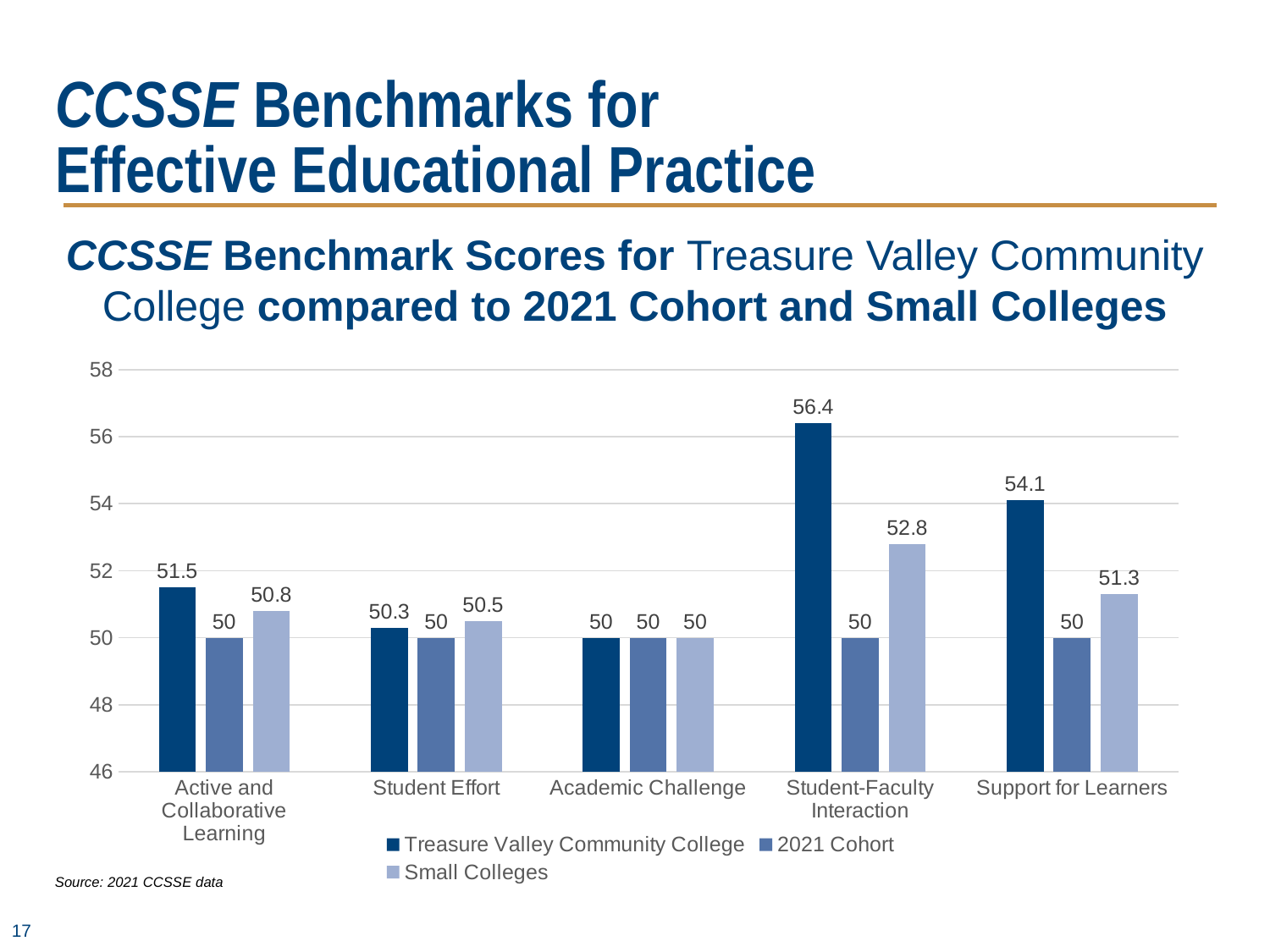

# CCSSE Benchmarks for Effective Educational Practice
CCSSE Benchmark Scores for Treasure Valley Community College compared to 2021 Cohort and Small Colleges

### Chart

| Category | Treasure Valley Community College | 2021 Cohort | Small Colleges |
|---|---|---|---|
| Active and Collaborative Learning | 51.5 | 50.0 | 50.8 |
| Student Effort | 50.3 | 50.0 | 50.5 |
| Academic Challenge | 50.0 | 50.0 | 50.0 |
| Student-Faculty Interaction | 56.4 | 50.0 | 52.8 |
| Support for Learners | 54.1 | 50.0 | 51.3 |
Source: 2021 CCSSE data
17